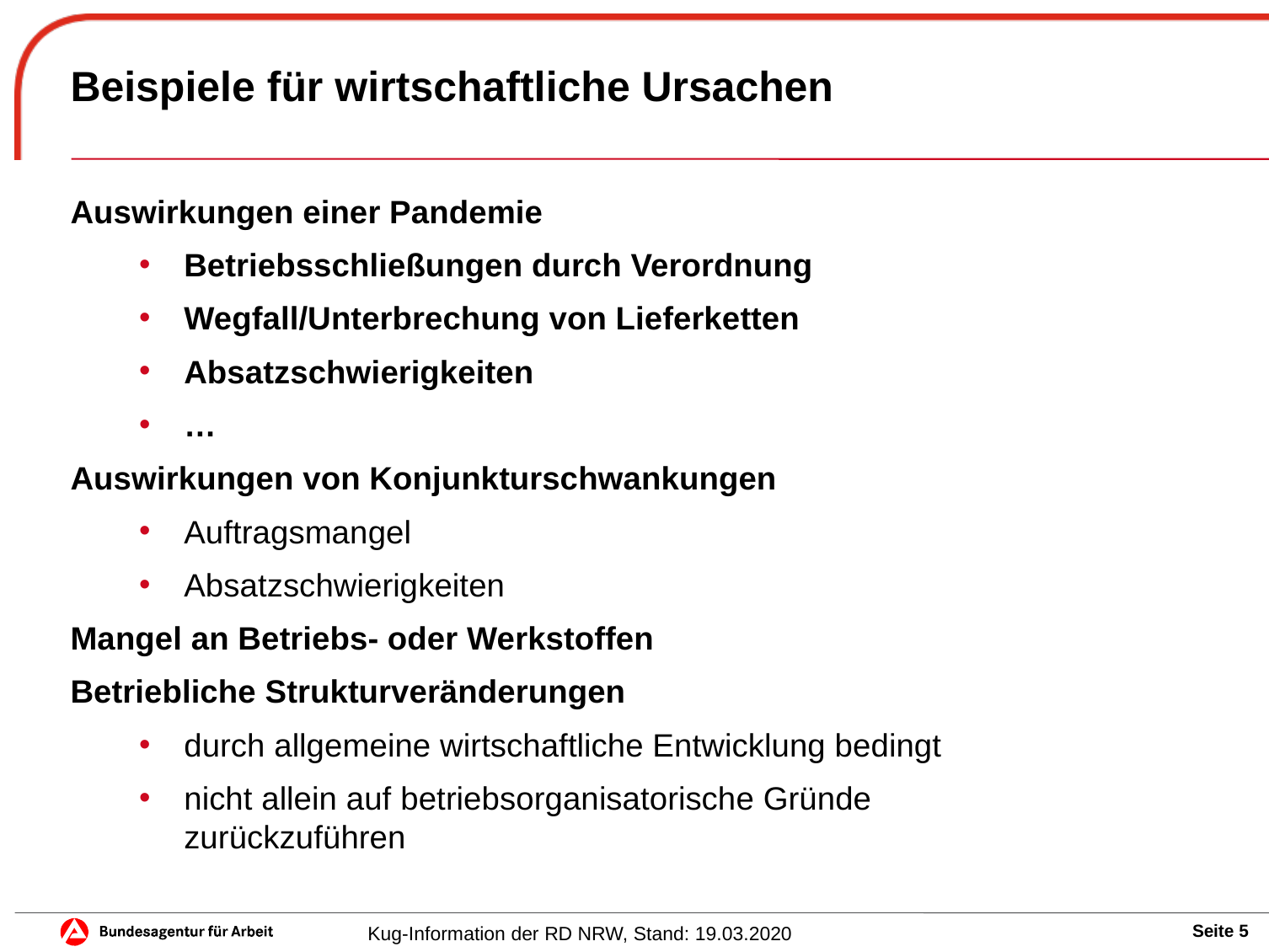

# Beispiele für wirtschaftliche Ursachen
Auswirkungen einer Pandemie
Betriebsschließungen durch Verordnung
Wegfall/Unterbrechung von Lieferketten
Absatzschwierigkeiten
…
Auswirkungen von Konjunkturschwankungen
Auftragsmangel
Absatzschwierigkeiten
Mangel an Betriebs- oder Werkstoffen
Betriebliche Strukturveränderungen
durch allgemeine wirtschaftliche Entwicklung bedingt
nicht allein auf betriebsorganisatorische Gründe
zurückzuführen
Kug-Information der RD NRW, Stand: 19.03.2020